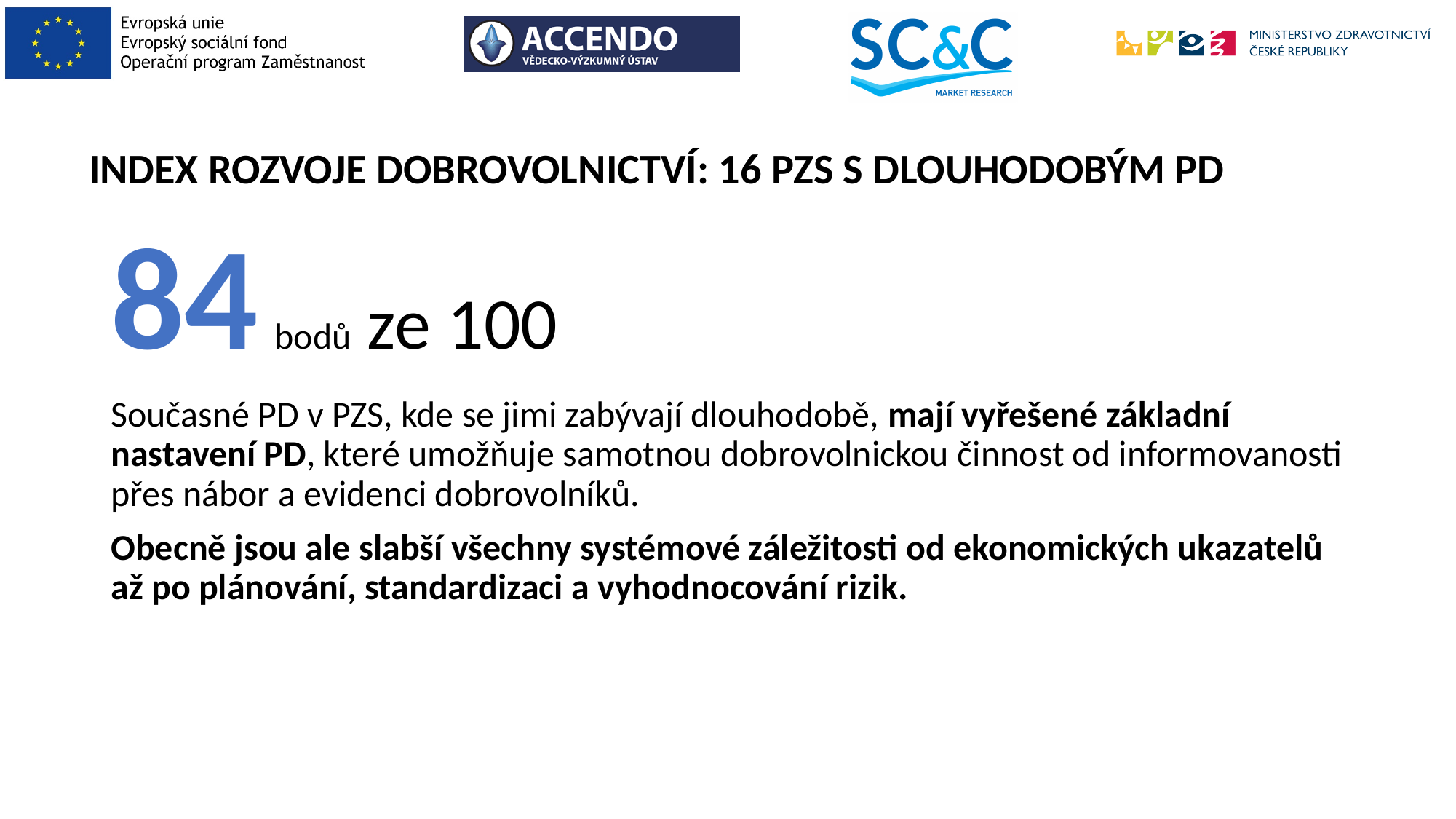

# INDEX ROZVOJE DOBROVOLNICTVÍ: 16 PZS S DLOUHODOBÝM PD
84 bodů ze 100
Současné PD v PZS, kde se jimi zabývají dlouhodobě, mají vyřešené základní nastavení PD, které umožňuje samotnou dobrovolnickou činnost od informovanosti přes nábor a evidenci dobrovolníků.
Obecně jsou ale slabší všechny systémové záležitosti od ekonomických ukazatelů až po plánování, standardizaci a vyhodnocování rizik.